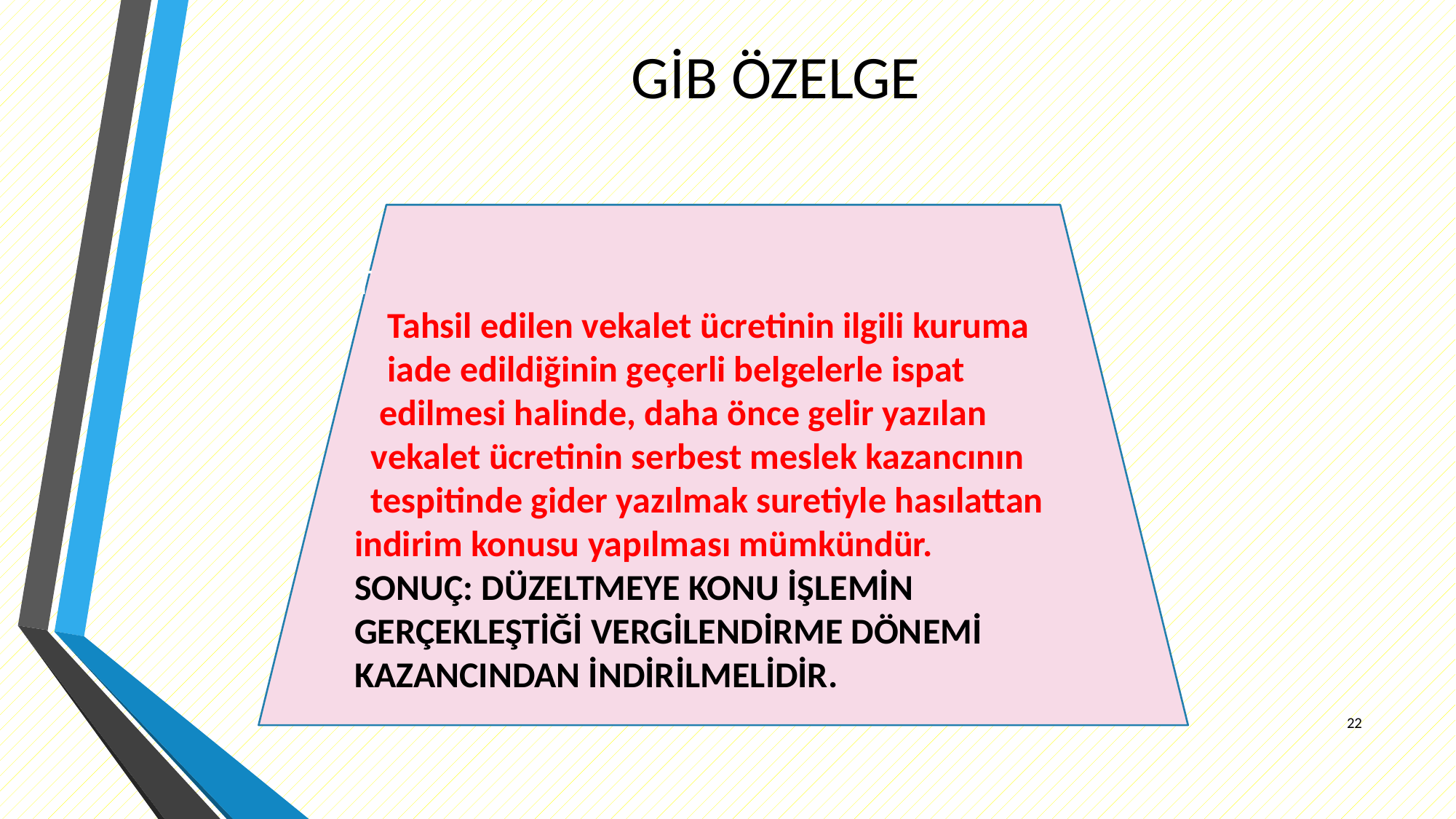

# GİB ÖZELGE
T
    Tahsil edilen vekalet ücretinin ilgili kuruma
    iade edildiğinin geçerli belgelerle ispat
   edilmesi halinde, daha önce gelir yazılan
  vekalet ücretinin serbest meslek kazancının
  tespitinde gider yazılmak suretiyle hasılattan
indirim konusu yapılması mümkündür.
SONUÇ: DÜZELTMEYE KONU İŞLEMİN
GERÇEKLEŞTİĞİ VERGİLENDİRME DÖNEMİ
KAZANCINDAN İNDİRİLMELİDİR.

22